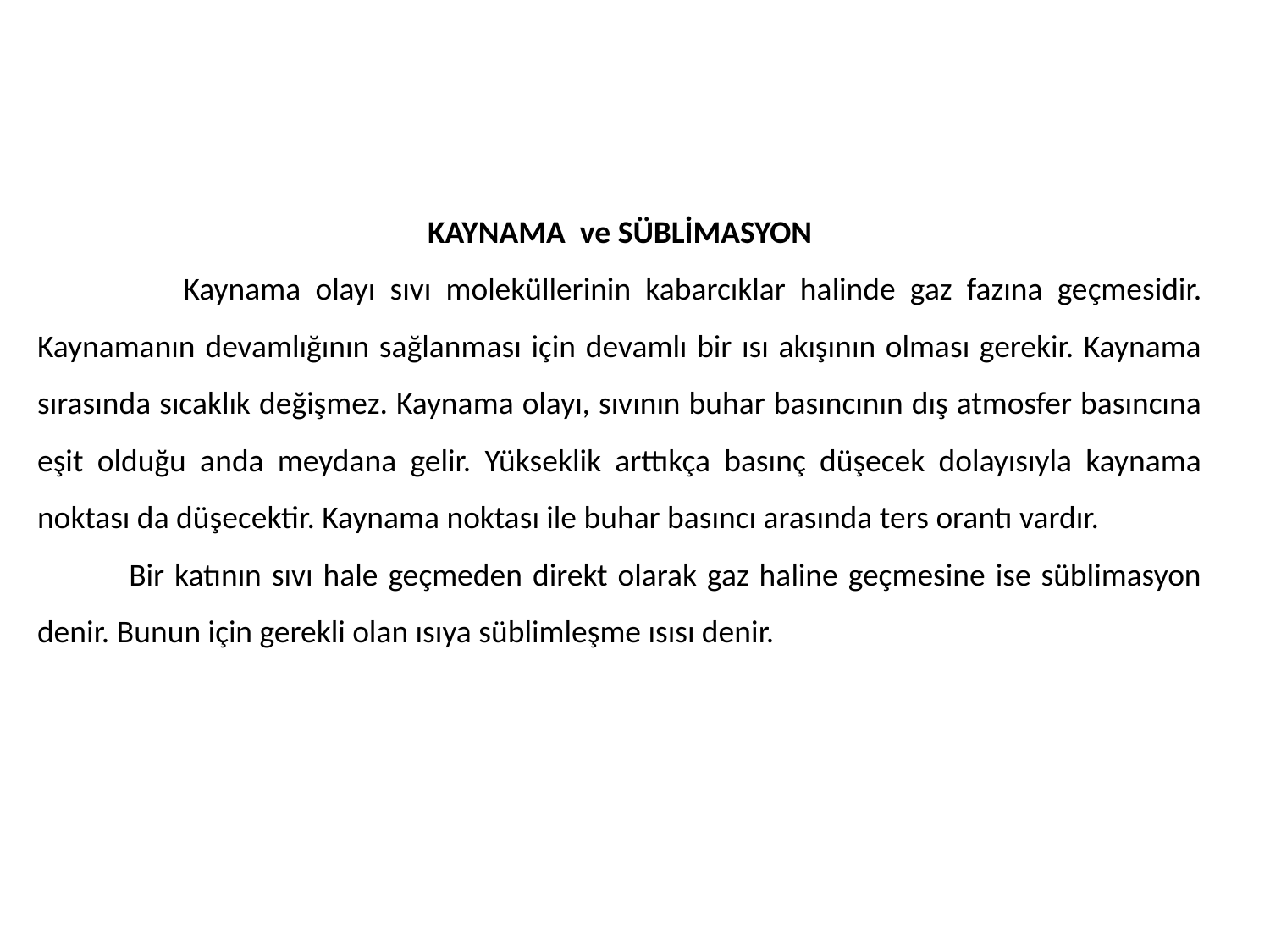

KAYNAMA  ve SÜBLİMASYON
          Kaynama olayı sıvı moleküllerinin kabarcıklar halinde gaz fazına geçmesidir. Kaynamanın devamlığının sağlanması için devamlı bir ısı akışının olması gerekir. Kaynama sırasında sıcaklık değişmez. Kaynama olayı, sıvının buhar basıncının dış atmosfer basıncına eşit olduğu anda meydana gelir. Yükseklik arttıkça basınç düşecek dolayısıyla kaynama noktası da düşecektir. Kaynama noktası ile buhar basıncı arasında ters orantı vardır.
         Bir katının sıvı hale geçmeden direkt olarak gaz haline geçmesine ise süblimasyon denir. Bunun için gerekli olan ısıya süblimleşme ısısı denir.